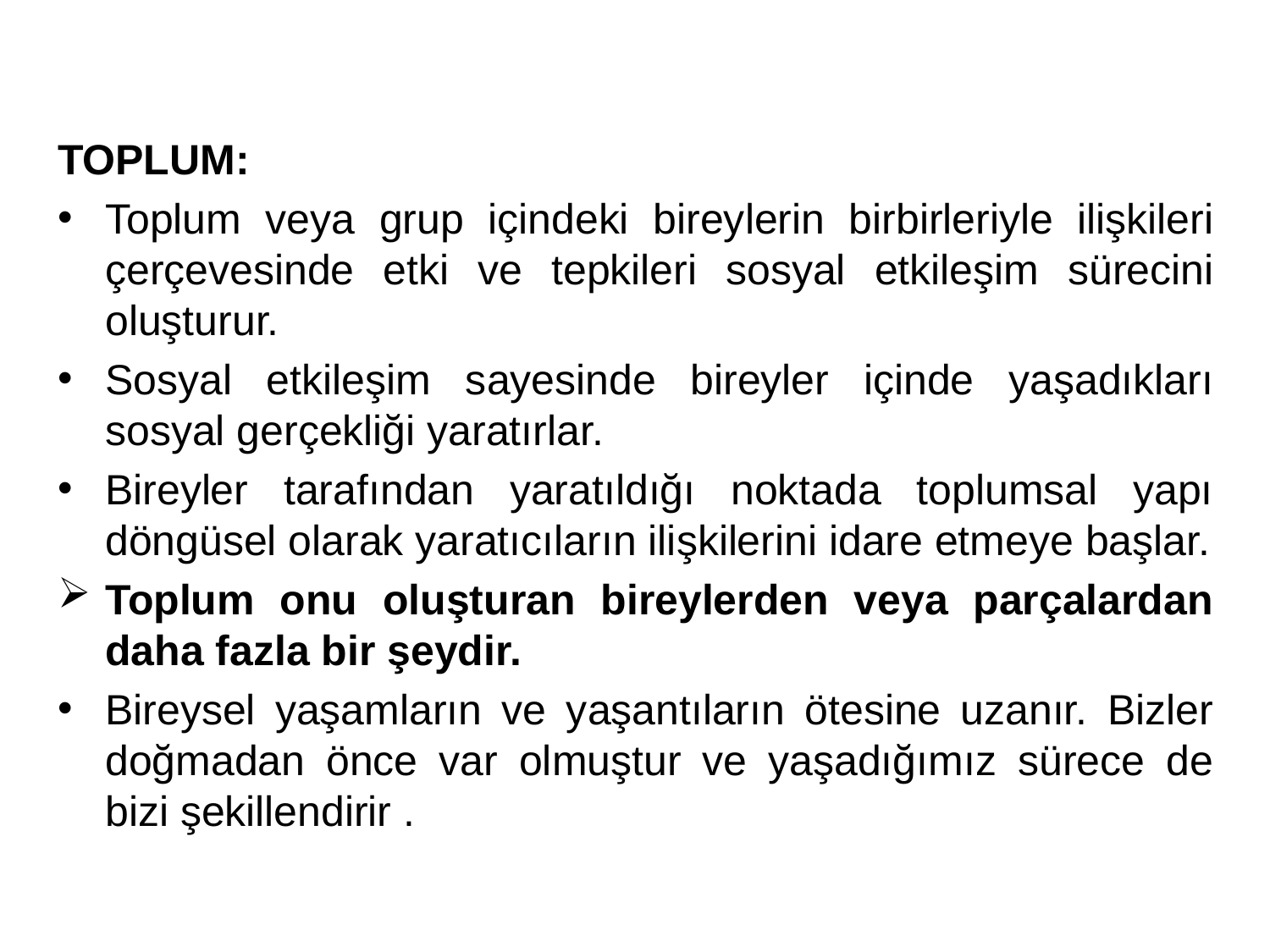

TOPLUM:
Toplum veya grup içindeki bireylerin birbirleriyle ilişkileri çerçevesinde etki ve tepkileri sosyal etkileşim sürecini oluşturur.
Sosyal etkileşim sayesinde bireyler içinde yaşadıkları sosyal gerçekliği yaratırlar.
Bireyler tarafından yaratıldığı noktada toplumsal yapı döngüsel olarak yaratıcıların ilişkilerini idare etmeye başlar.
Toplum onu oluşturan bireylerden veya parçalardan daha fazla bir şeydir.
Bireysel yaşamların ve yaşantıların ötesine uzanır. Bizler doğmadan önce var olmuştur ve yaşadığımız sürece de bizi şekillendirir .